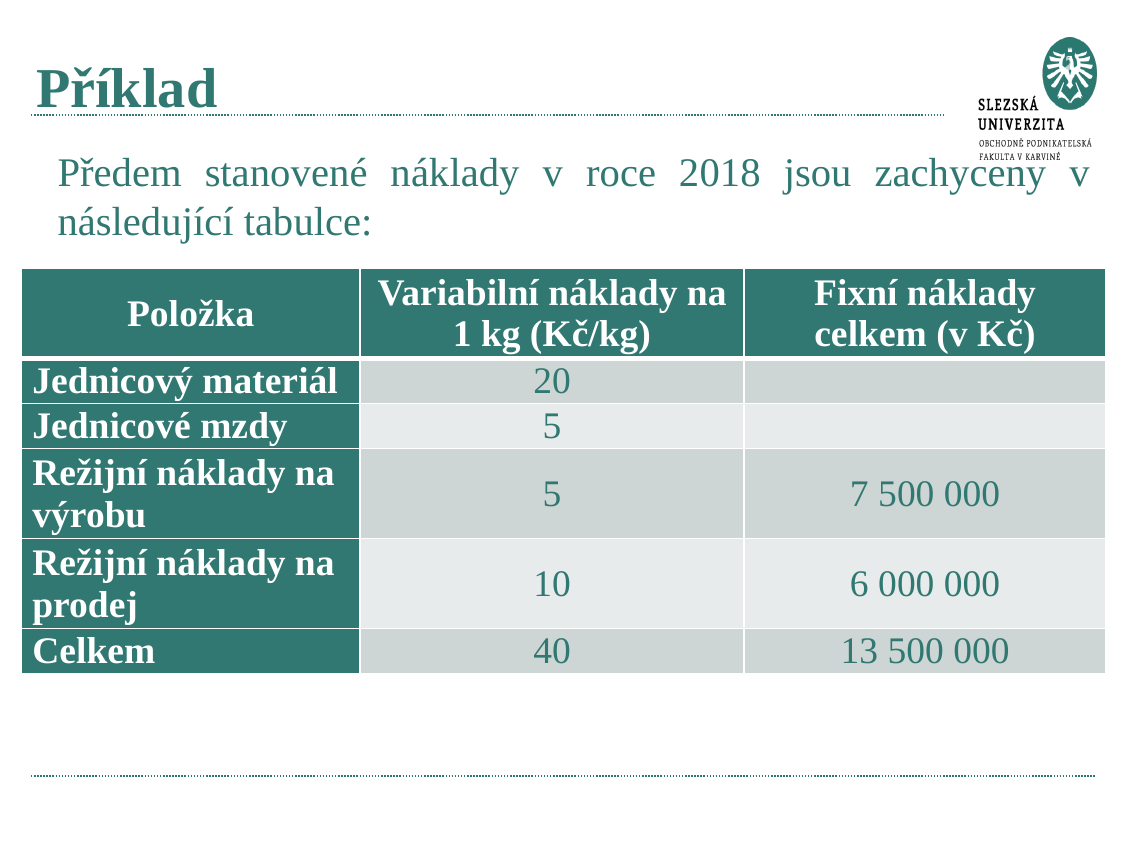

# Příklad
Předem stanovené náklady v roce 2018 jsou zachyceny v následující tabulce:

| Položka | Variabilní náklady na 1 kg (Kč/kg) | Fixní náklady celkem (v Kč) |
| --- | --- | --- |
| Jednicový materiál | 20 |  |
| Jednicové mzdy | 5 |  |
| Režijní náklady na výrobu | 5 | 7 500 000 |
| Režijní náklady na prodej | 10 | 6 000 000 |
| Celkem | 40 | 13 500 000 |